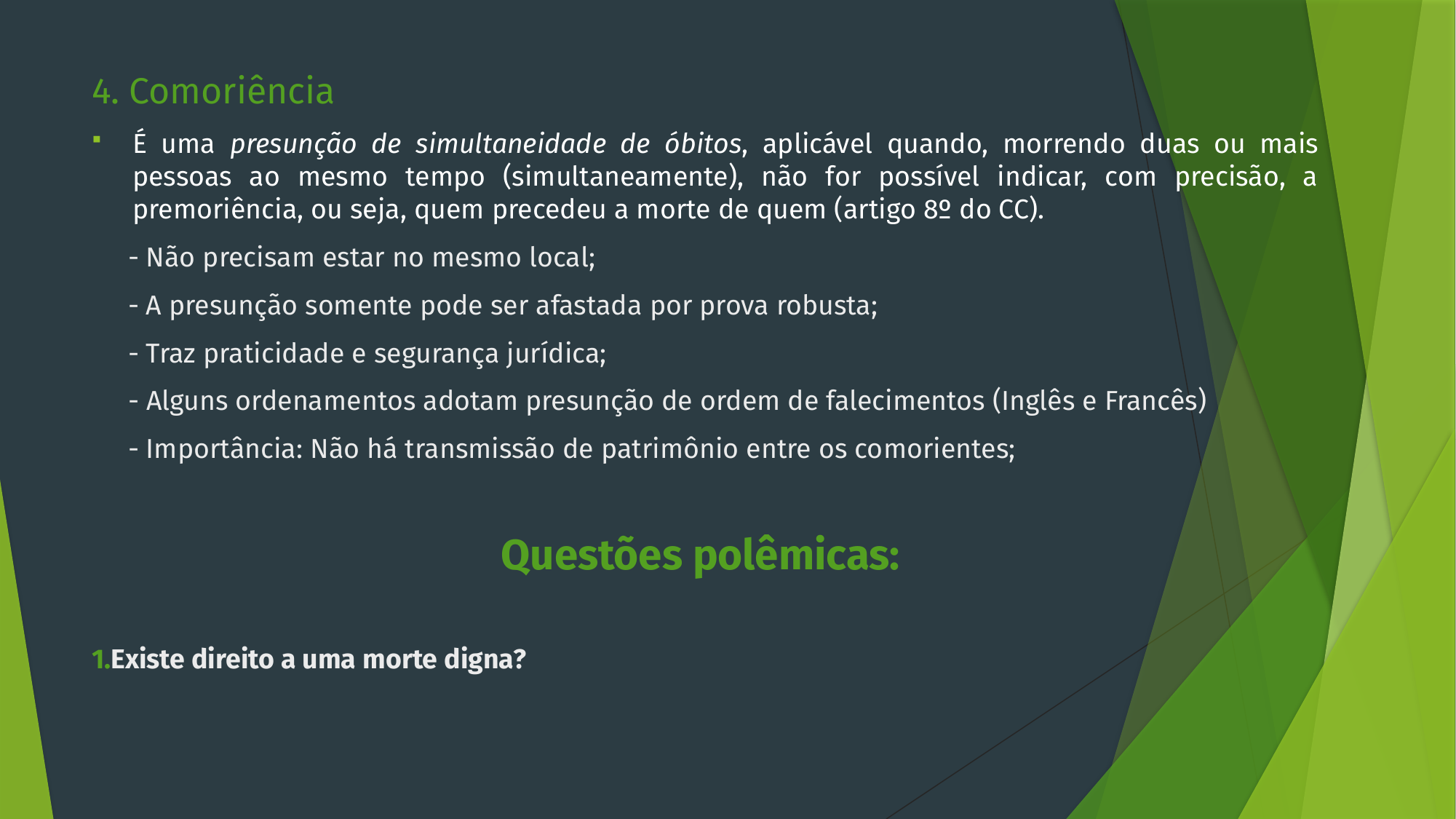

4. Comoriência
É uma presunção de simultaneidade de óbitos, aplicável quando, morrendo duas ou mais pessoas ao mesmo tempo (simultaneamente), não for possível indicar, com precisão, a premoriência, ou seja, quem precedeu a morte de quem (artigo 8º do CC).
     - Não precisam estar no mesmo local;
     - A presunção somente pode ser afastada por prova robusta;
     - Traz praticidade e segurança jurídica;
     - Alguns ordenamentos adotam presunção de ordem de falecimentos (Inglês e Francês)
     - Importância: Não há transmissão de patrimônio entre os comorientes;

Questões polêmicas:

1.Existe direito a uma morte digna?